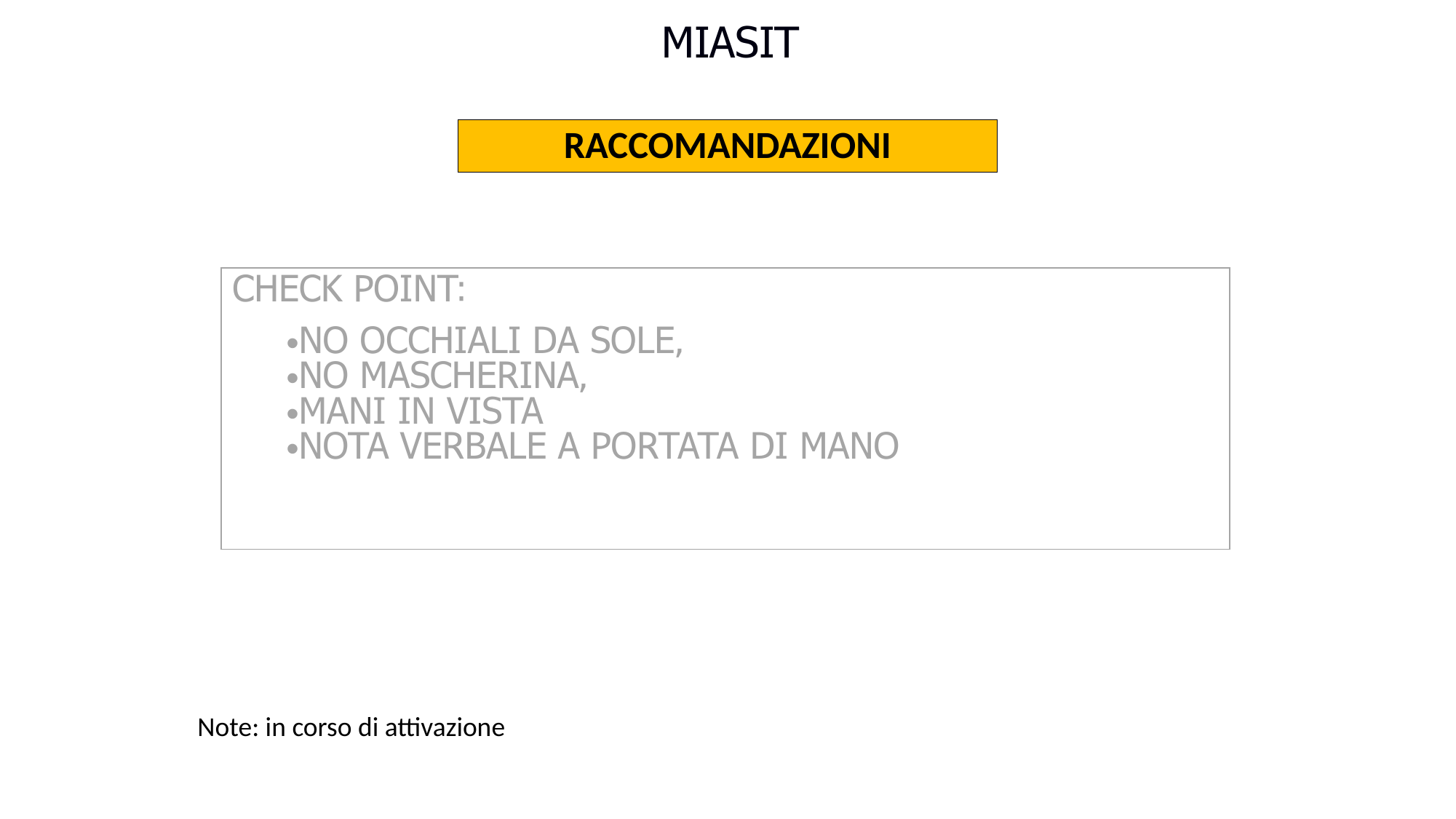

MIASIT
RACCOMANDAZIONI
| CHECK POINT: NO OCCHIALI DA SOLE, NO MASCHERINA, MANI IN VISTA NOTA VERBALE A PORTATA DI MANO |
| --- |
Note: in corso di attivazione